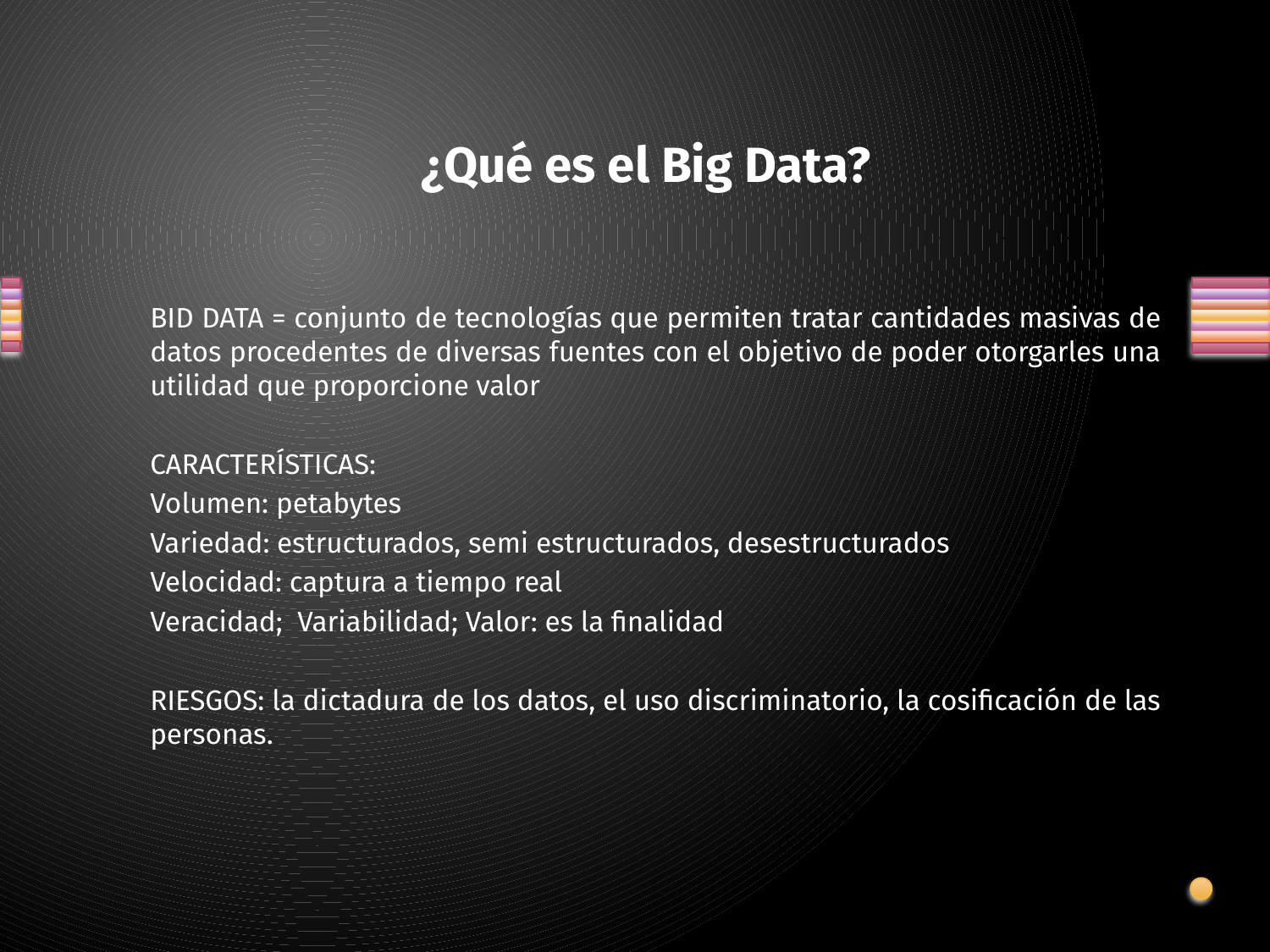

#
 ¿Qué es el Big Data?

BID DATA = conjunto de tecnologías que permiten tratar cantidades masivas de datos procedentes de diversas fuentes con el objetivo de poder otorgarles una utilidad que proporcione valor

CARACTERÍSTICAS:
Volumen: petabytes
Variedad: estructurados, semi estructurados, desestructurados
Velocidad: captura a tiempo real
Veracidad;  Variabilidad; Valor: es la finalidad

RIESGOS: la dictadura de los datos, el uso discriminatorio, la cosificación de las personas.